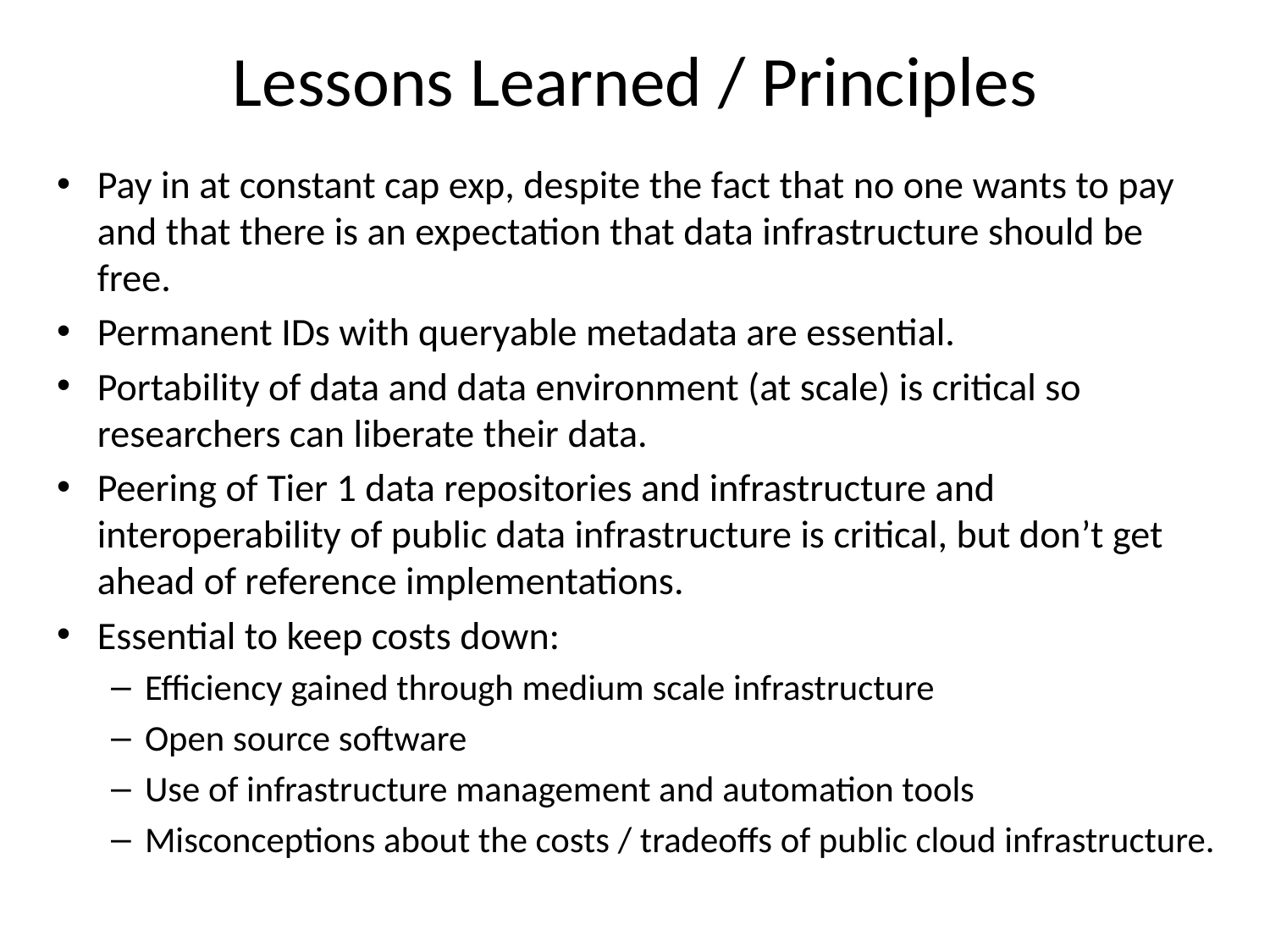

# Lessons Learned / Principles
Pay in at constant cap exp, despite the fact that no one wants to pay and that there is an expectation that data infrastructure should be free.
Permanent IDs with queryable metadata are essential.
Portability of data and data environment (at scale) is critical so researchers can liberate their data.
Peering of Tier 1 data repositories and infrastructure and interoperability of public data infrastructure is critical, but don’t get ahead of reference implementations.
Essential to keep costs down:
Efficiency gained through medium scale infrastructure
Open source software
Use of infrastructure management and automation tools
Misconceptions about the costs / tradeoffs of public cloud infrastructure.